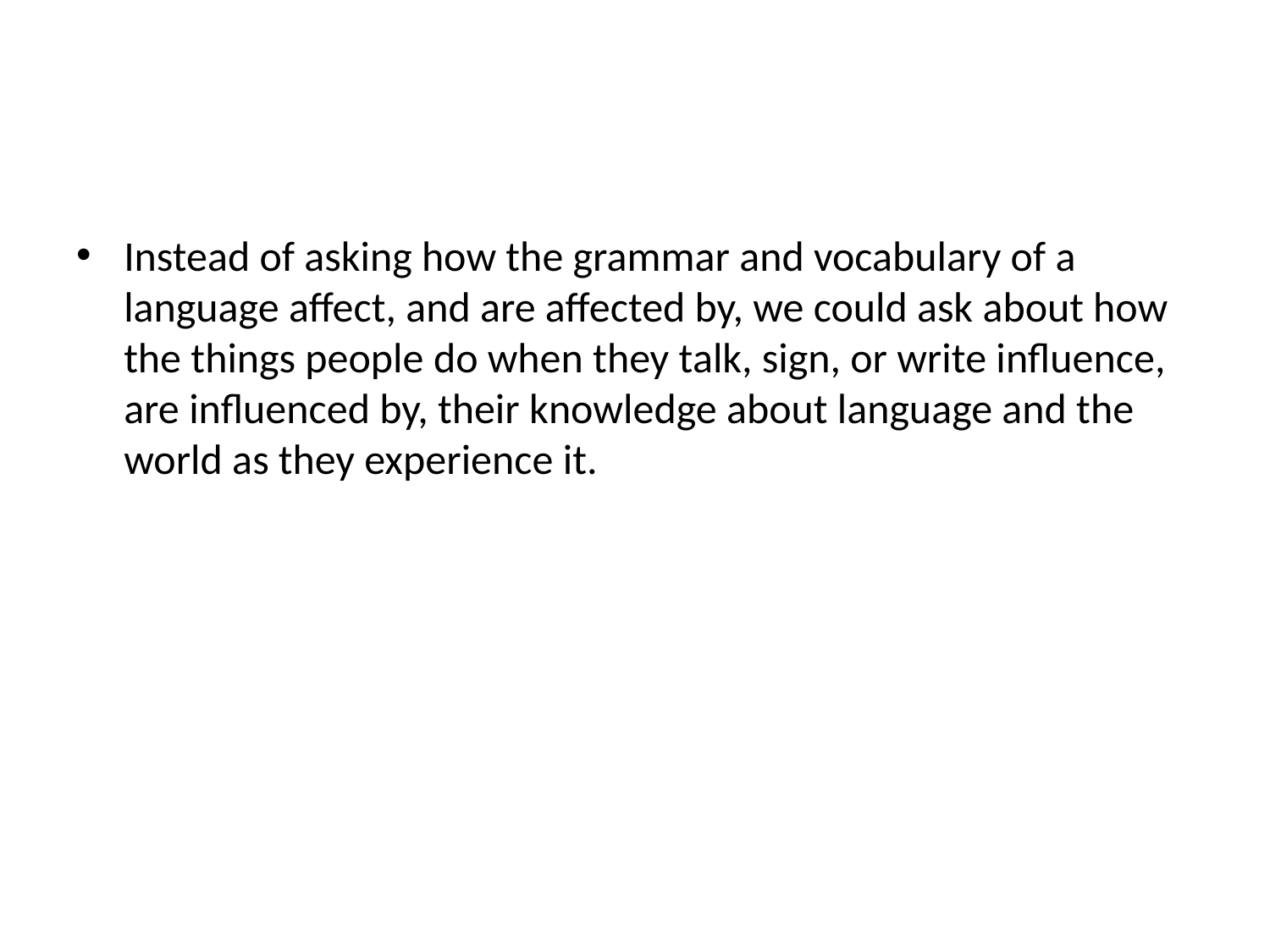

Instead of asking how the grammar and vocabulary of a language affect, and are affected by, we could ask about how the things people do when they talk, sign, or write influence,  are influenced by, their knowledge about language and the world as they experience it.